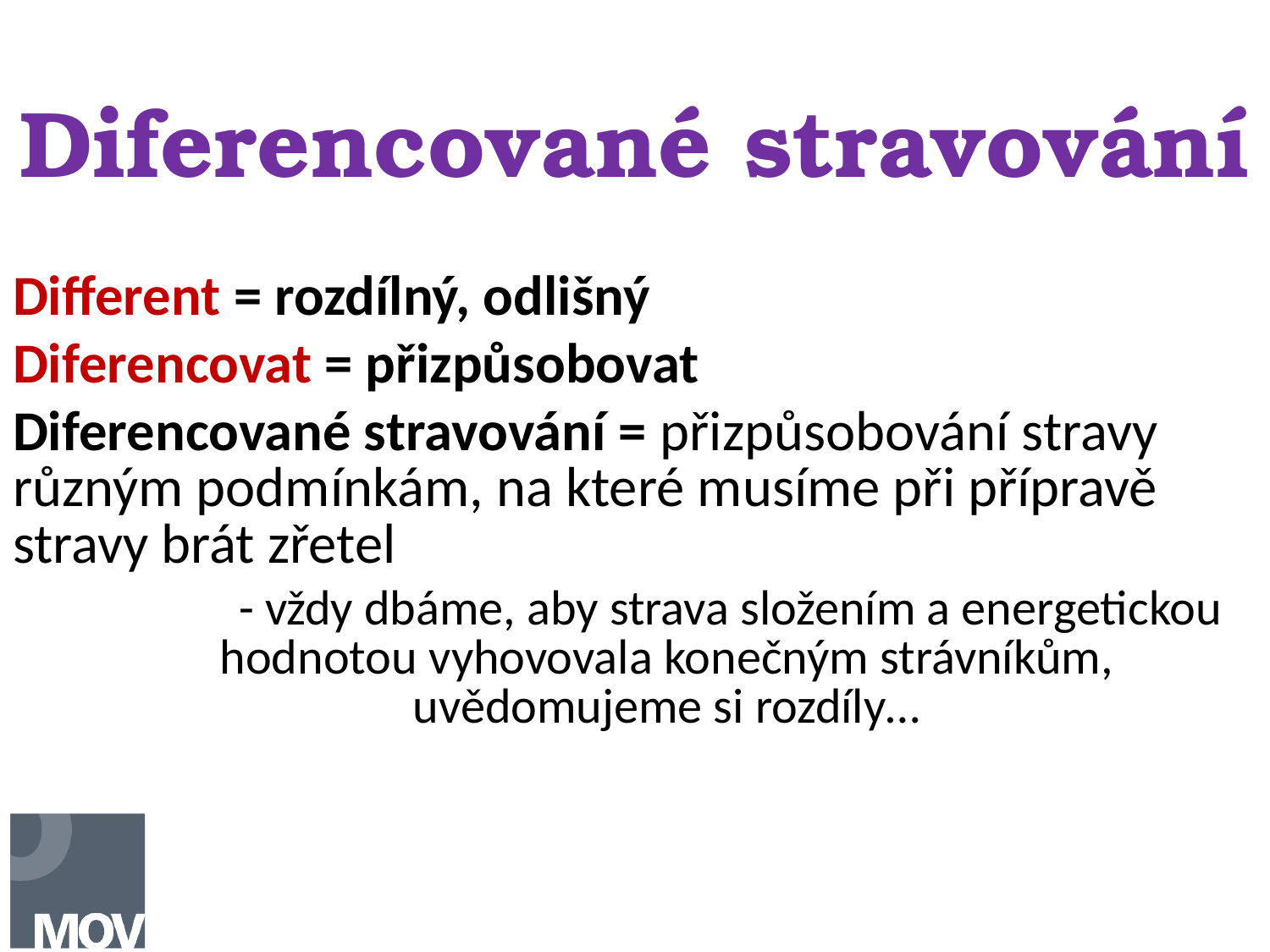

# Diferencované stravování
Different = rozdílný, odlišný
Diferencovat = přizpůsobovat
Diferencované stravování = přizpůsobování stravy různým podmínkám, na které musíme při přípravě stravy brát zřetel
	- vždy dbáme, aby strava složením a energetickou hodnotou vyhovovala konečným strávníkům, uvědomujeme si rozdíly…